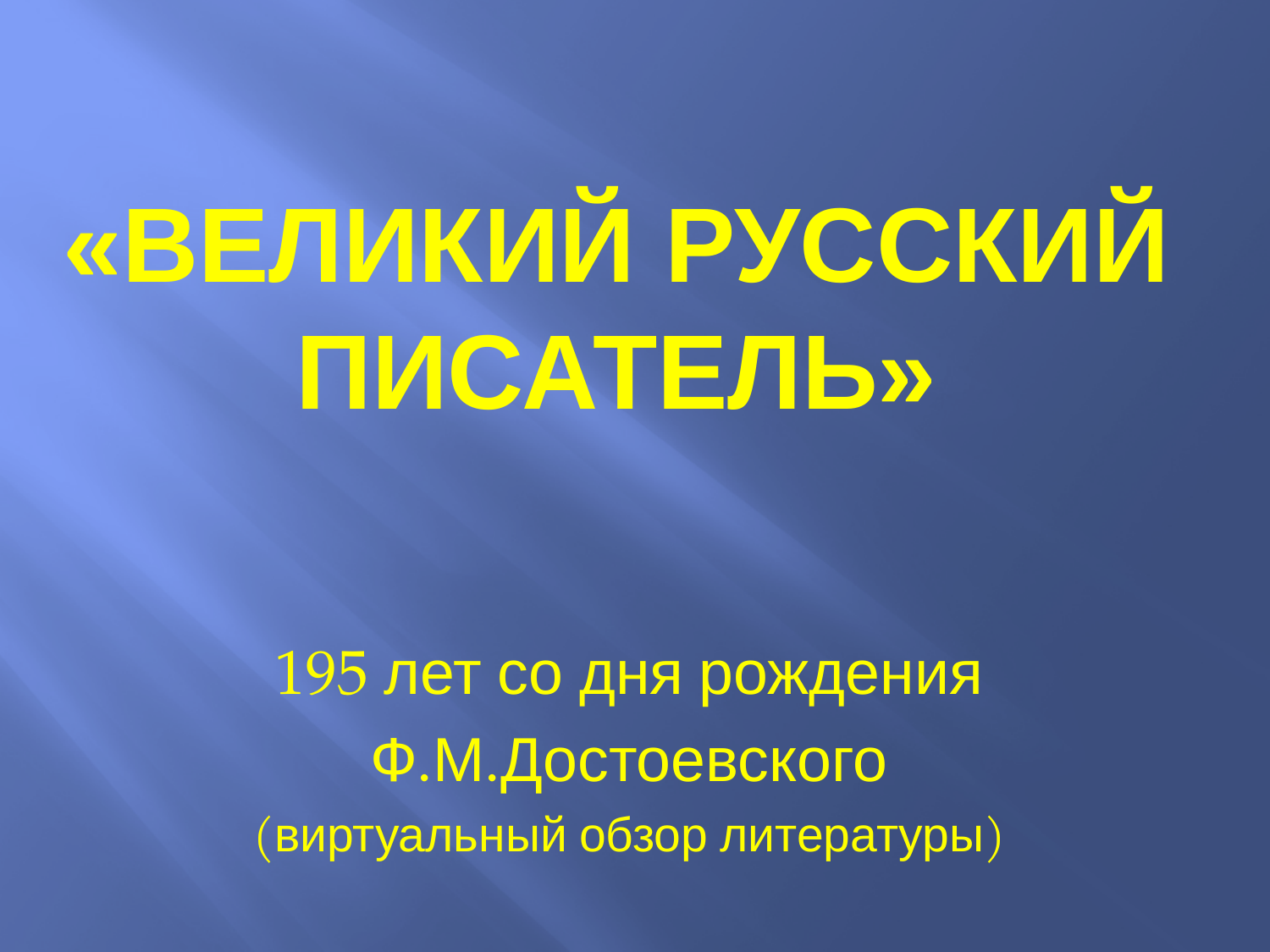

# «Великий русский писатель»
195 лет со дня рождения
Ф.М.Достоевского
(виртуальный обзор литературы)